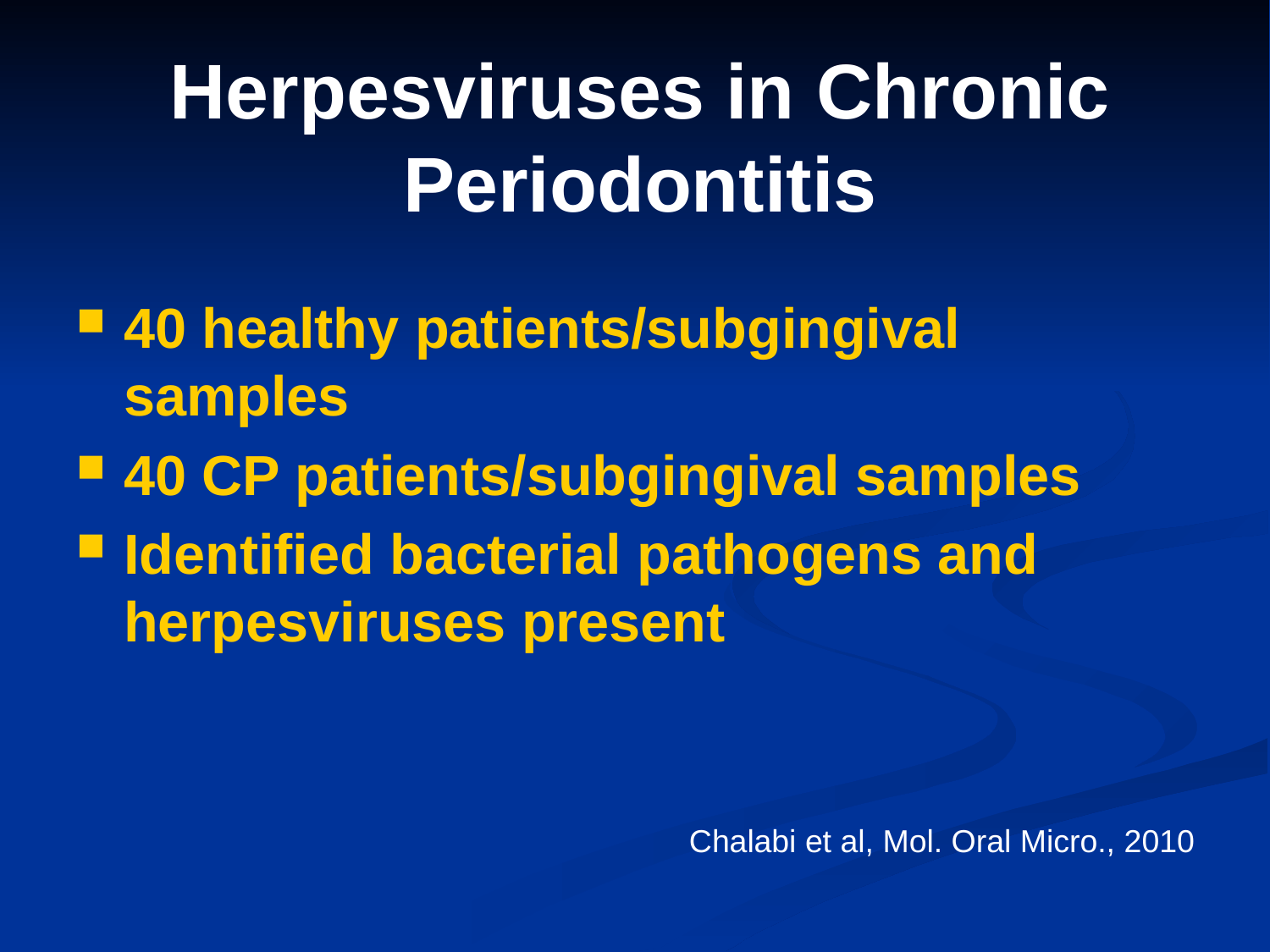

# Herpesviruses in Chronic Periodontitis
40 healthy patients/subgingival samples
40 CP patients/subgingival samples
Identified bacterial pathogens and herpesviruses present
Chalabi et al, Mol. Oral Micro., 2010